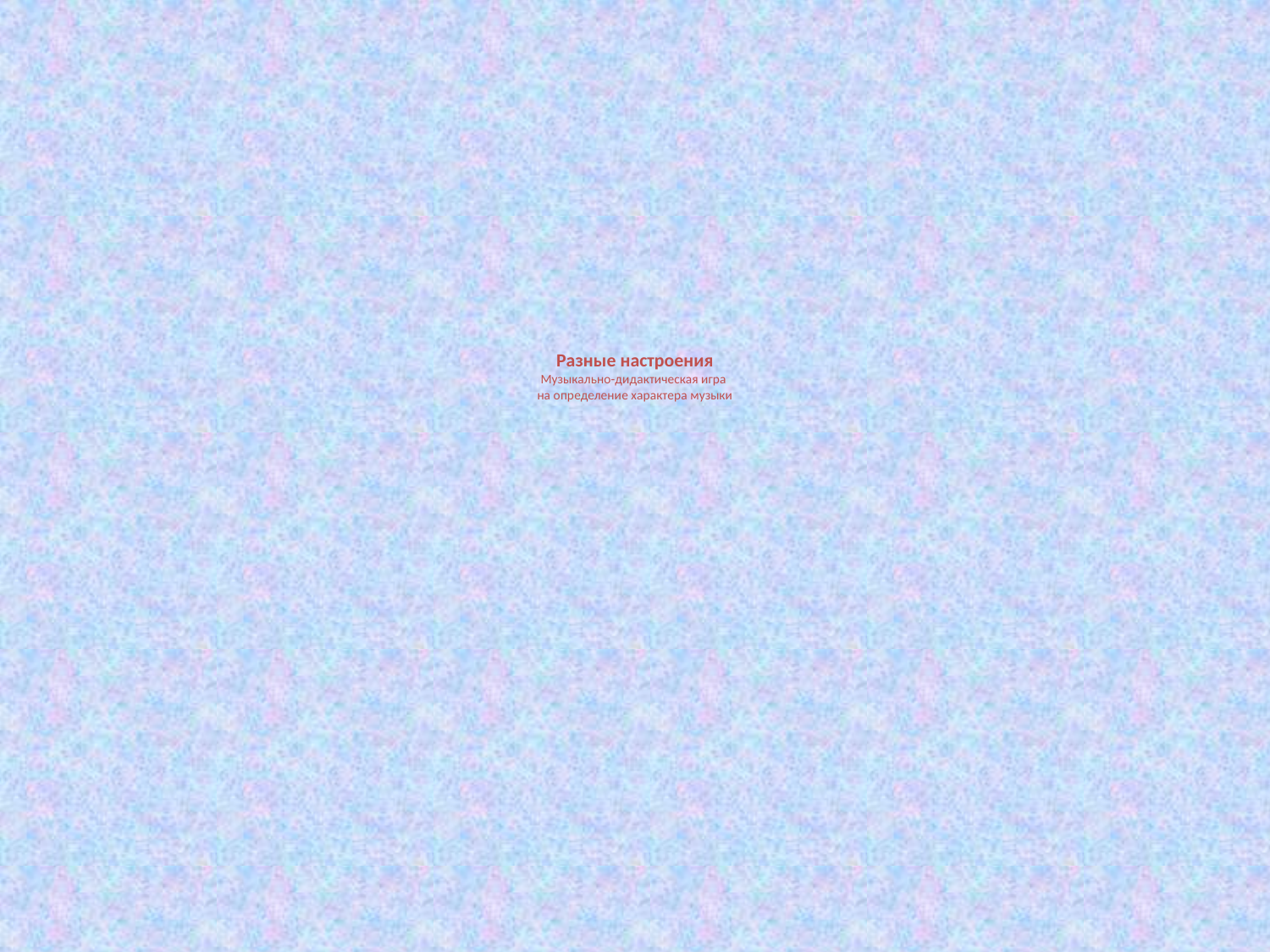

# Разные настроения Музыкально-дидактическая игра на определение характера музыки